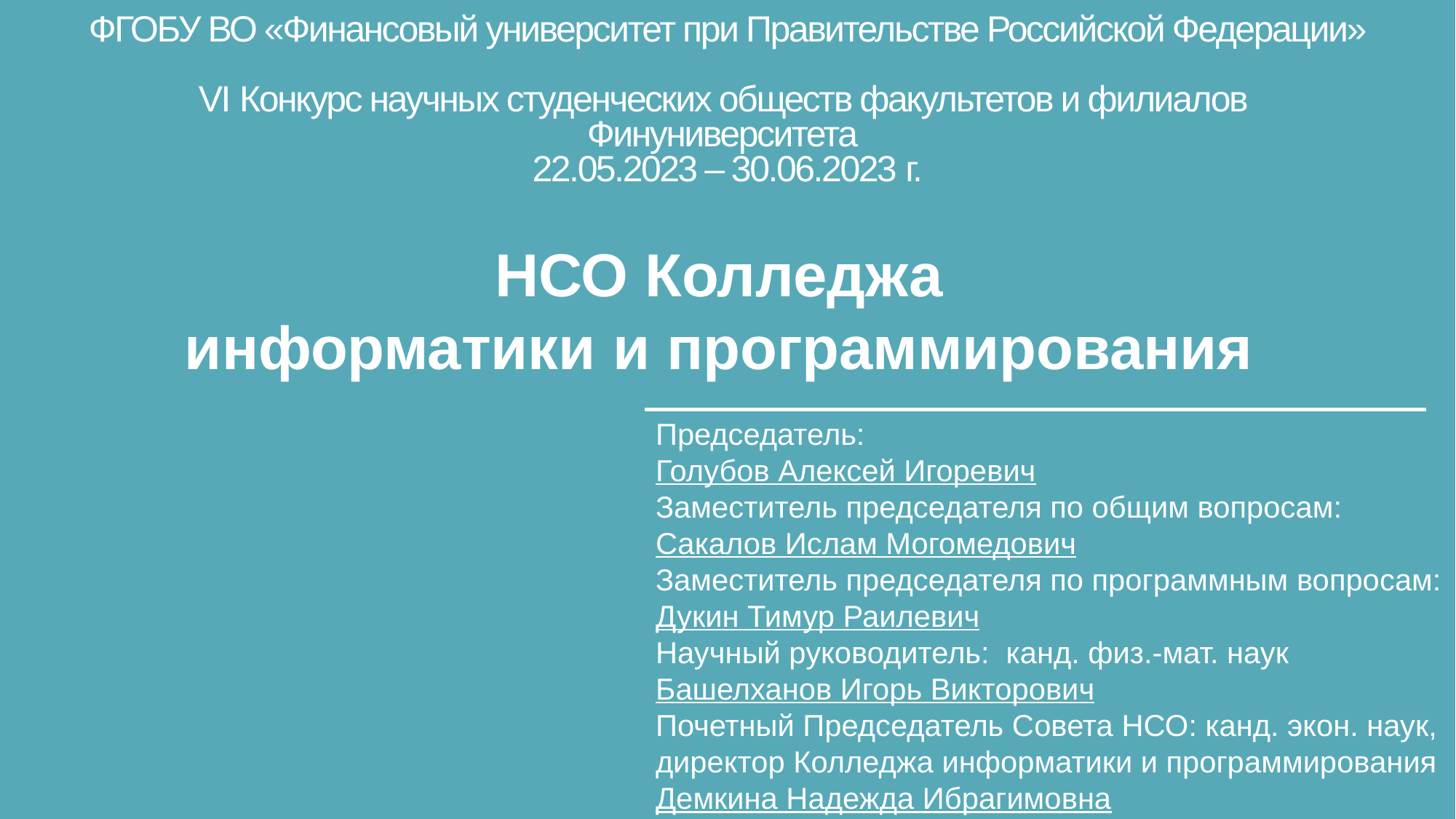

# ФГОБУ ВО «Финансовый университет при Правительстве Российской Федерации» VI Конкурс научных студенческих обществ факультетов и филиалов Финуниверситета 22.05.2023 – 30.06.2023 г.
НСО Колледжа
информатики и программирования

Председатель:
Голубов Алексей Игоревич
Заместитель председателя по общим вопросам: Сакалов Ислам Могомедович
Заместитель председателя по программным вопросам: Дукин Тимур Раилевич
Научный руководитель:  канд. физ.-мат. наук Башелханов Игорь Викторович
Почетный Председатель Совета НСО: канд. экон. наук, директор Колледжа информатики и программирования Демкина Надежда Ибрагимовна